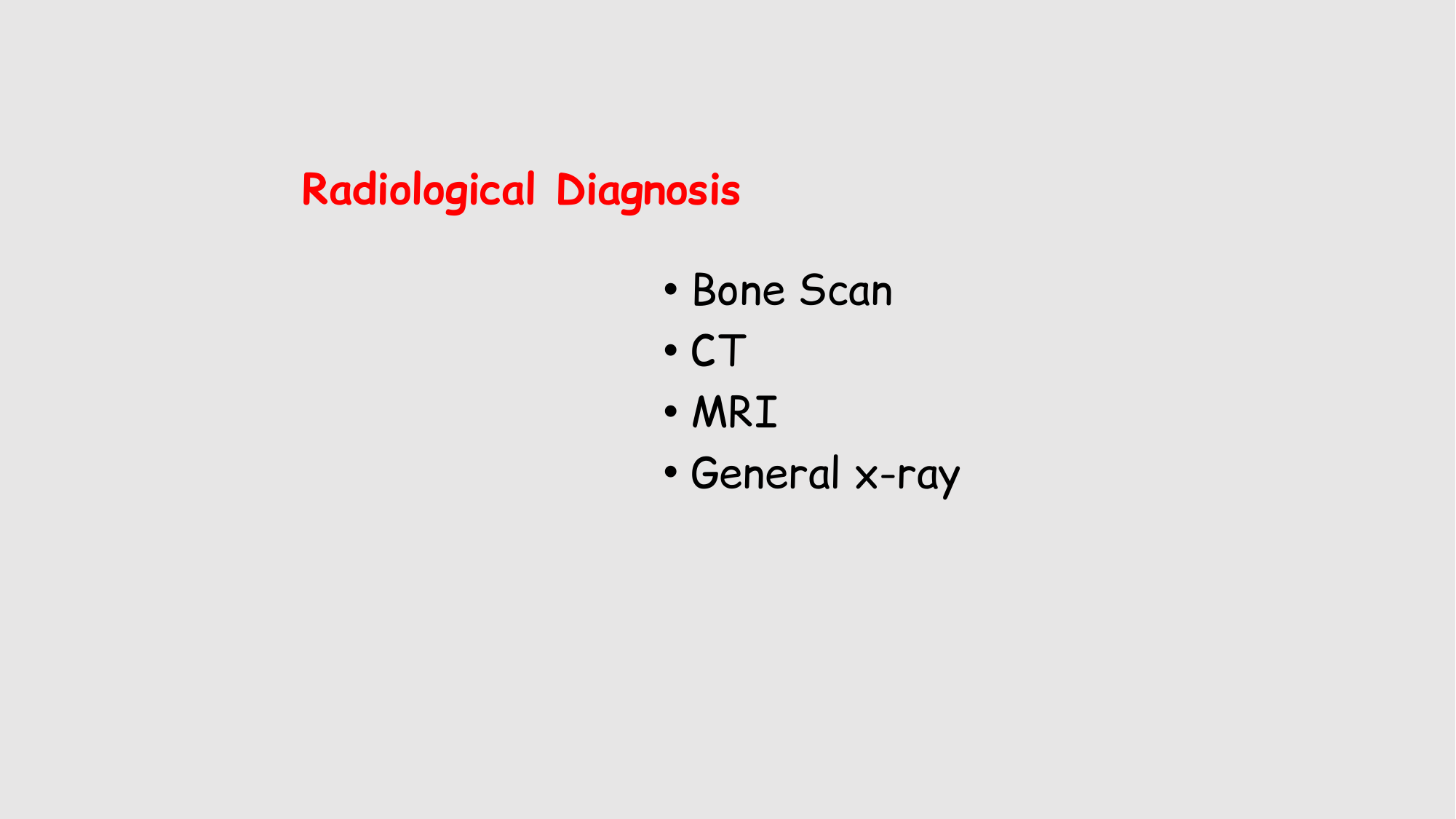

Radiological Diagnosis
Bone Scan
CT
MRI
General x-ray